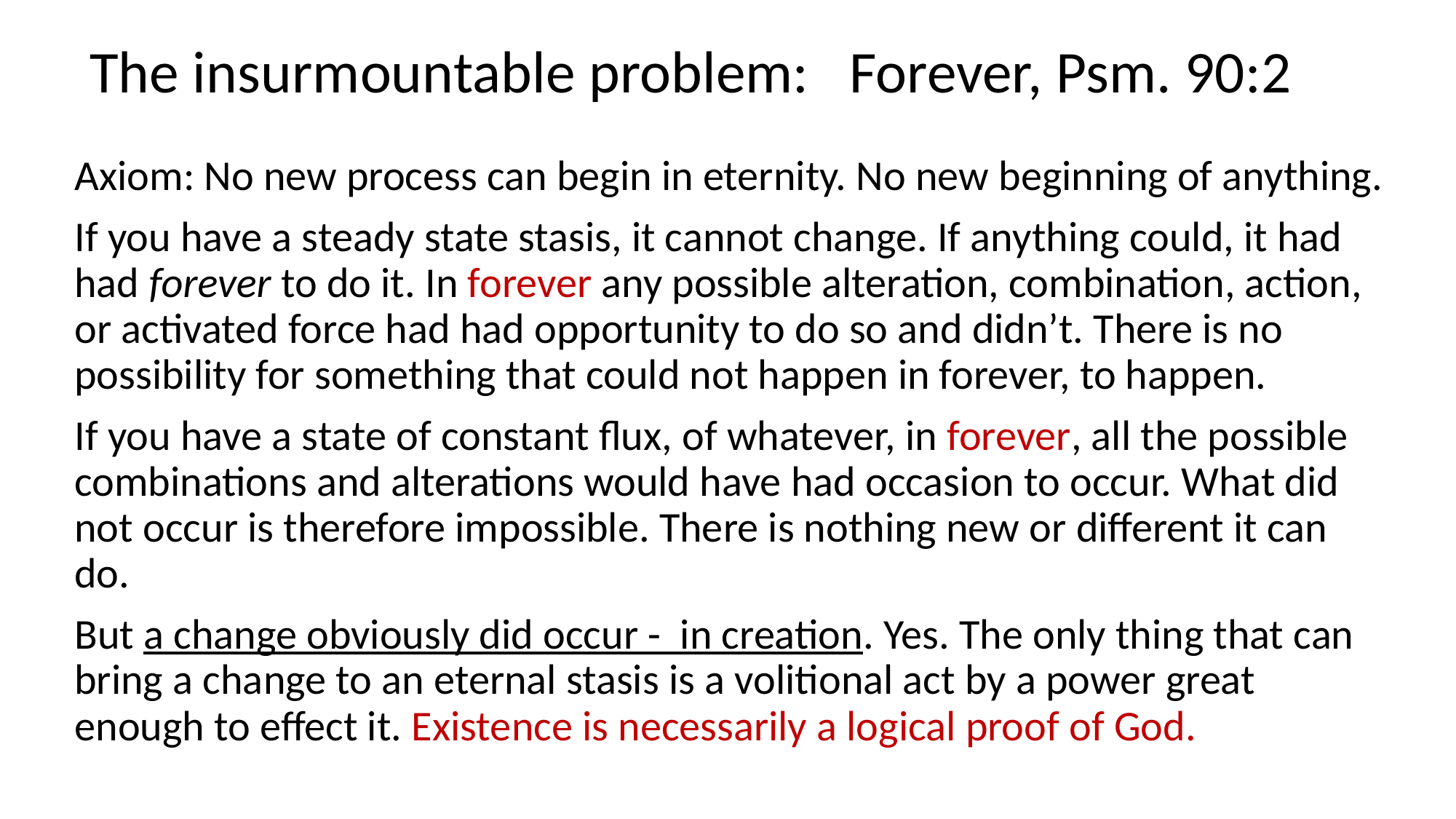

# The insurmountable problem:   Forever, Psm. 90:2
Axiom: No new process can begin in eternity. No new beginning of anything.
If you have a steady state stasis, it cannot change. If anything could, it had had forever to do it. In forever any possible alteration, combination, action, or activated force had had opportunity to do so and didn’t. There is no possibility for something that could not happen in forever, to happen.
If you have a state of constant flux, of whatever, in forever, all the possible combinations and alterations would have had occasion to occur. What did not occur is therefore impossible. There is nothing new or different it can do.
But a change obviously did occur -  in creation. Yes. The only thing that can bring a change to an eternal stasis is a volitional act by a power great enough to effect it. Existence is necessarily a logical proof of God.